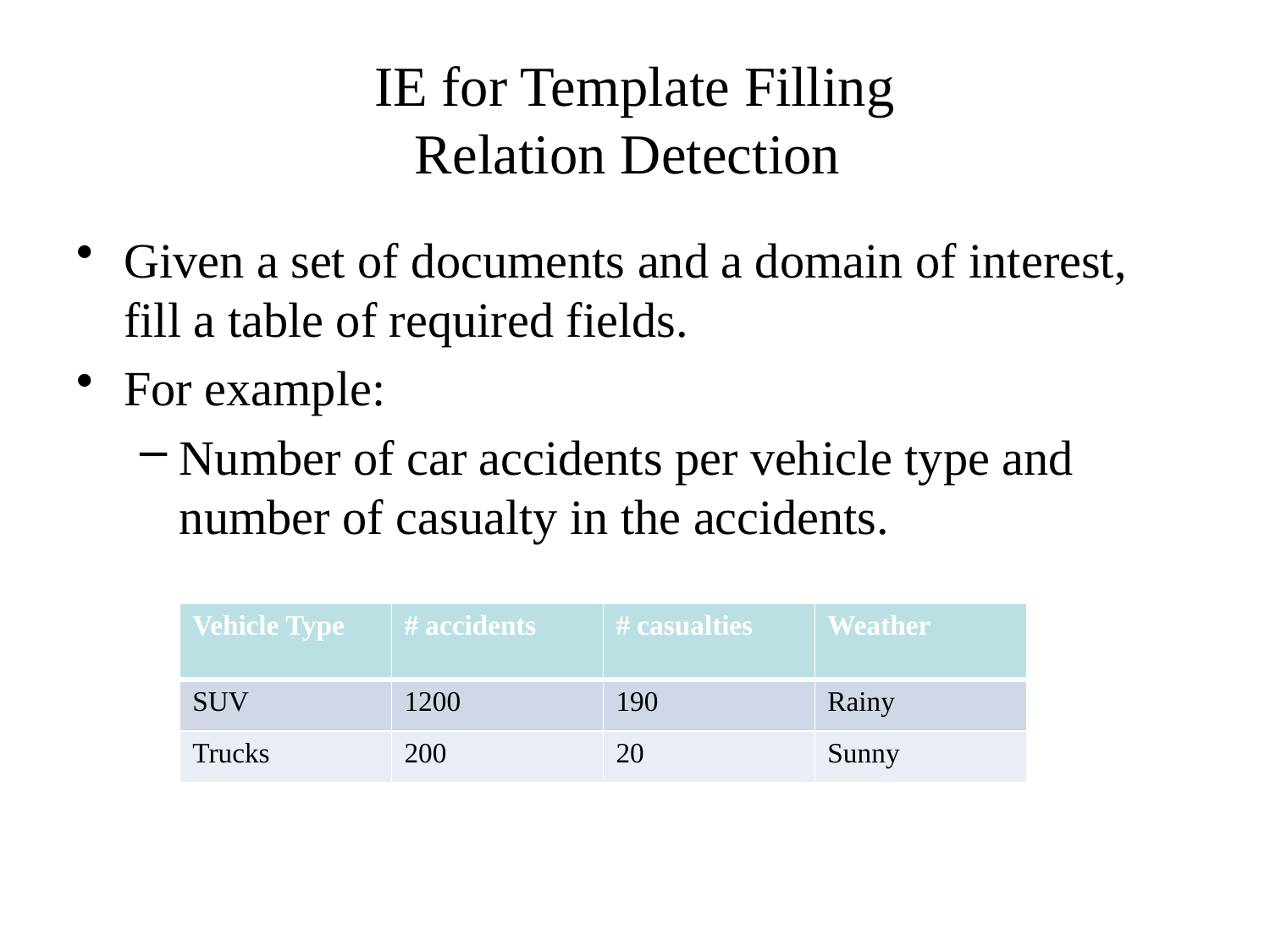

IE for Template Filling
Relation Detection
Given a set of documents and a domain of interest, fill a table of required fields.
For example:
Number of car accidents per vehicle type and number of casualty in the accidents.

| Vehicle Type | # accidents | # casualties | Weather |
| --- | --- | --- | --- |
| SUV | 1200 | 190 | Rainy |
| Trucks | 200 | 20 | Sunny |